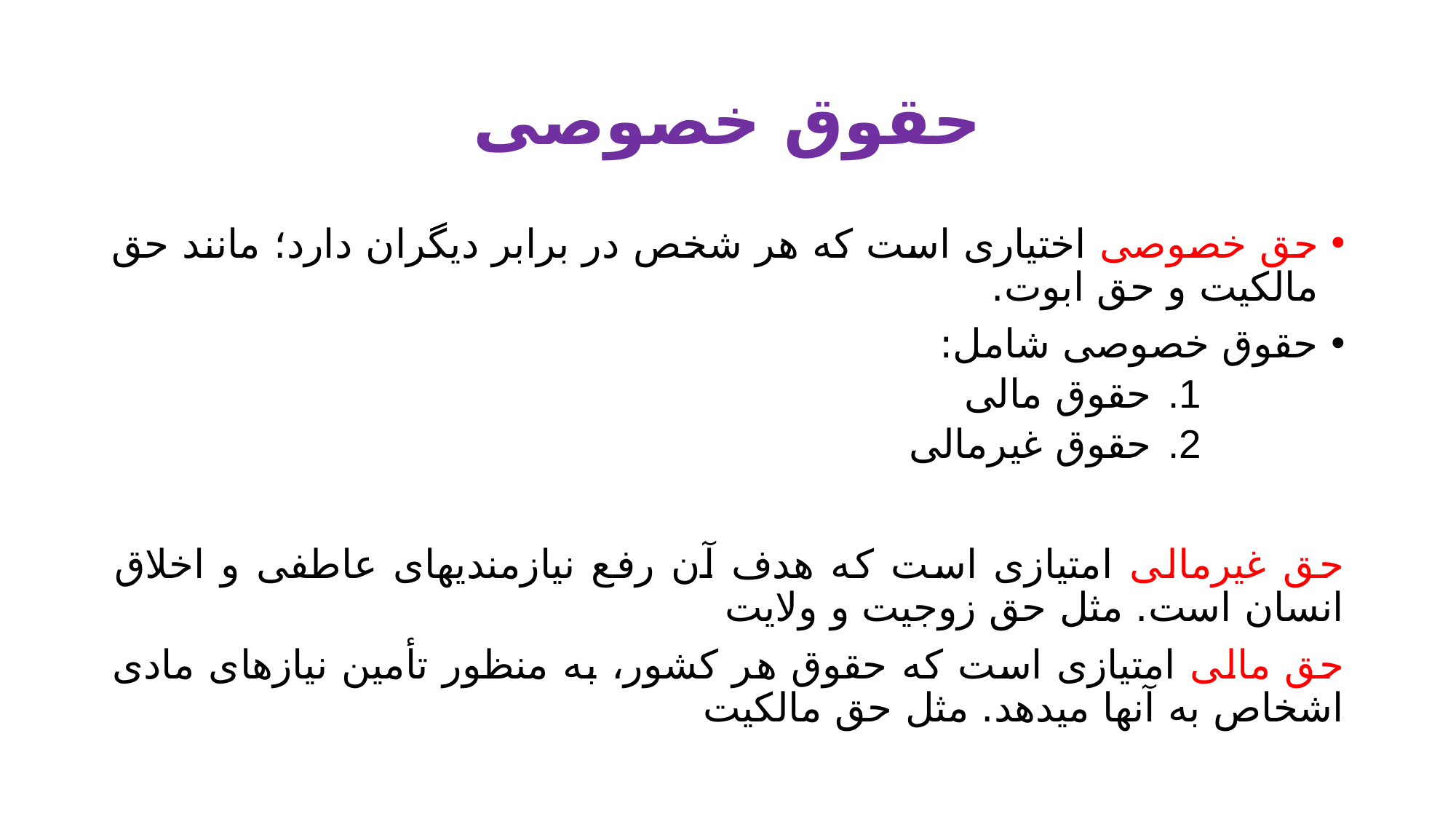

# حقوق خصوصی
حق خصوصی اختیاری است که هر شخص در برابر دیگران دارد؛ مانند حق مالکیت و حق ابوت.
حقوق خصوصی شامل:
حقوق مالی
حقوق غیرمالی

حق غیرمالی امتیازی است که هدف آن رفع نیازمندیهای عاطفی و اخلاق انسان است. مثل حق زوجیت و ولایت
حق مالی امتیازی است که حقوق هر کشور، به منظور تأمین نیازهای مادی اشخاص به آنها میدهد. مثل حق مالکیت